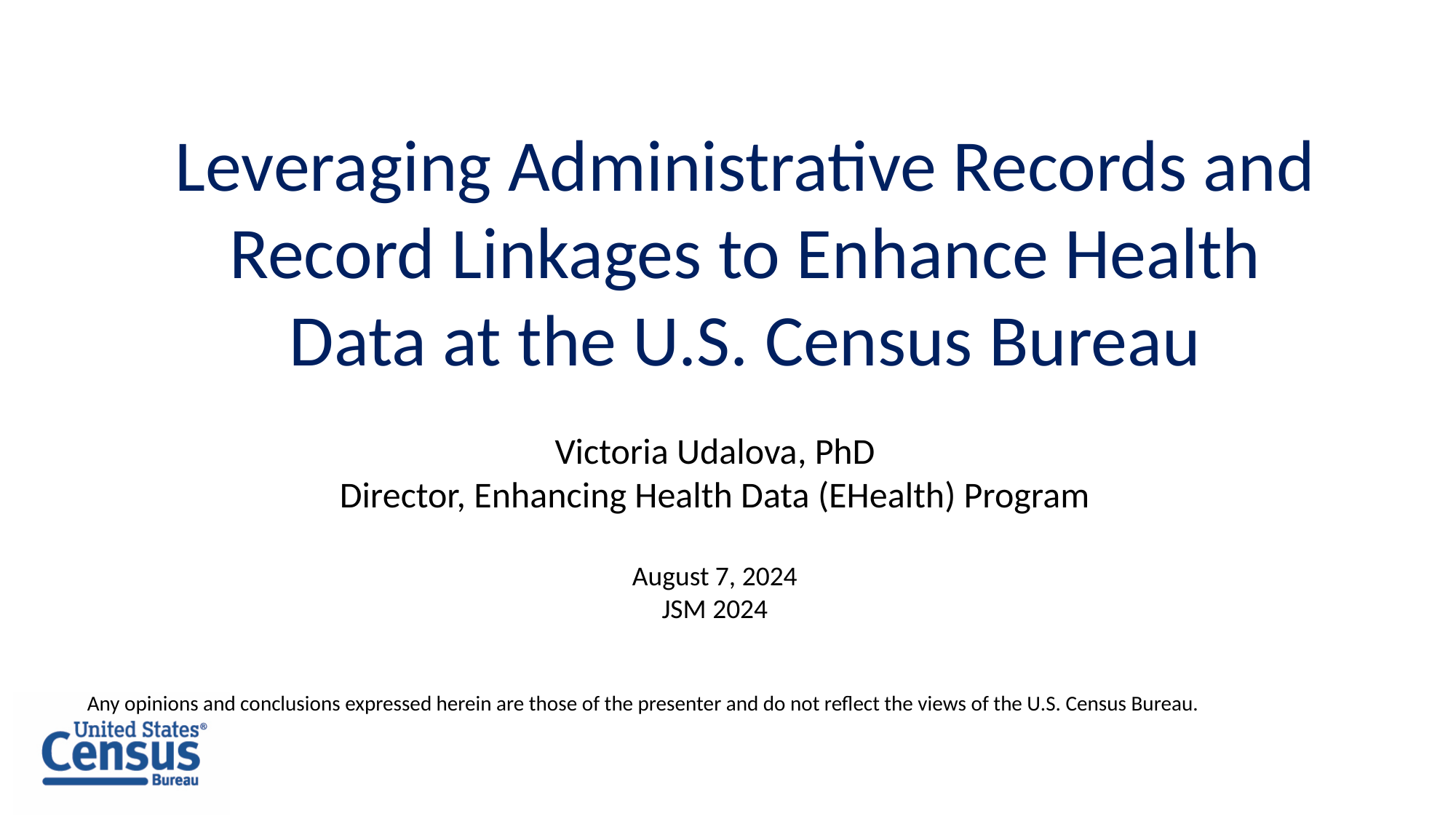

Leveraging Administrative Records and Record Linkages to Enhance Health Data at the U.S. Census Bureau

Victoria Udalova, PhD
Director, Enhancing Health Data (EHealth) Program

August 7, 2024
JSM 2024

Any opinions and conclusions expressed herein are those of the presenter and do not reflect the views of the U.S. Census Bureau.